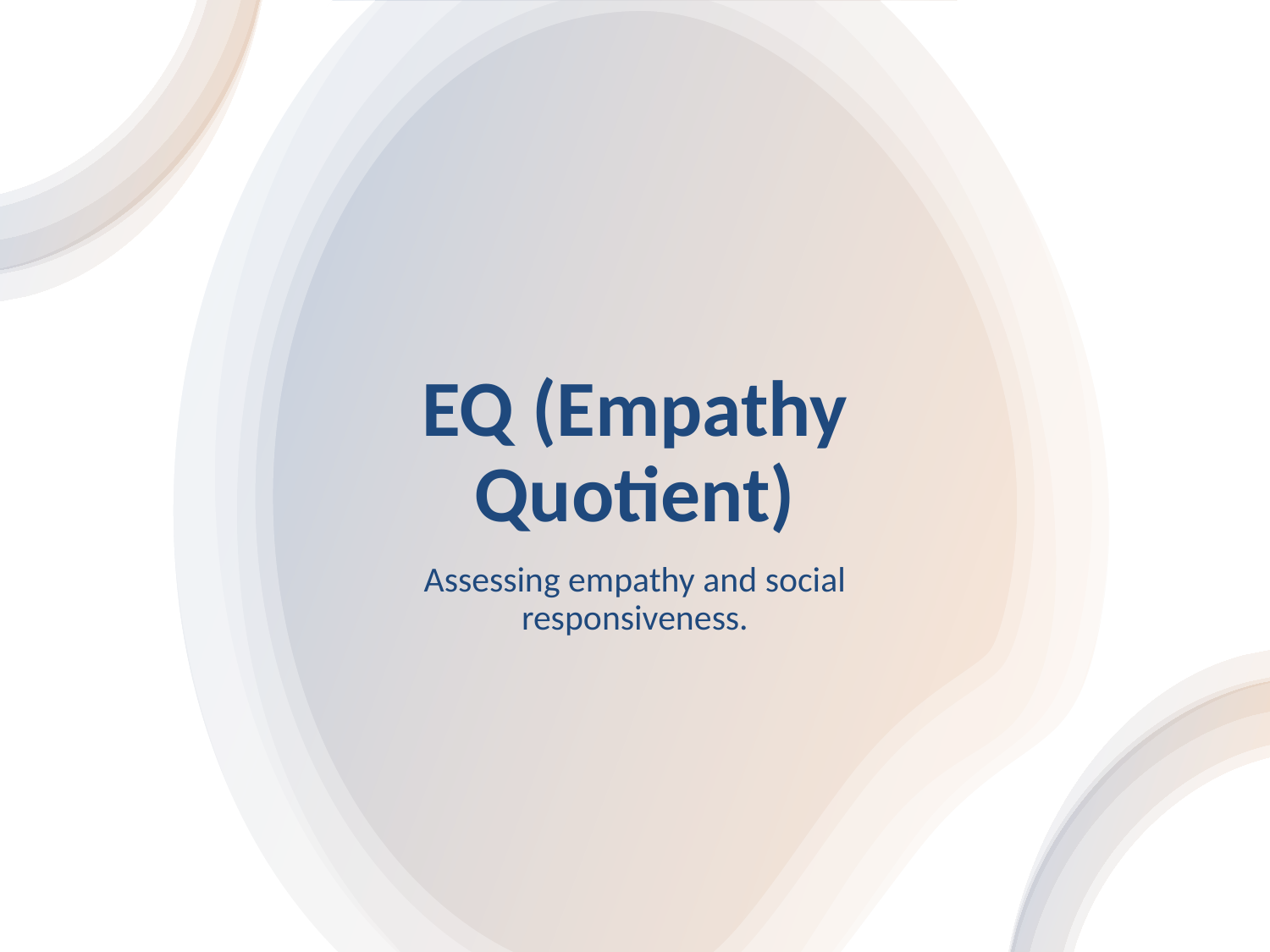

# EQ (Empathy Quotient)
Assessing empathy and social responsiveness.